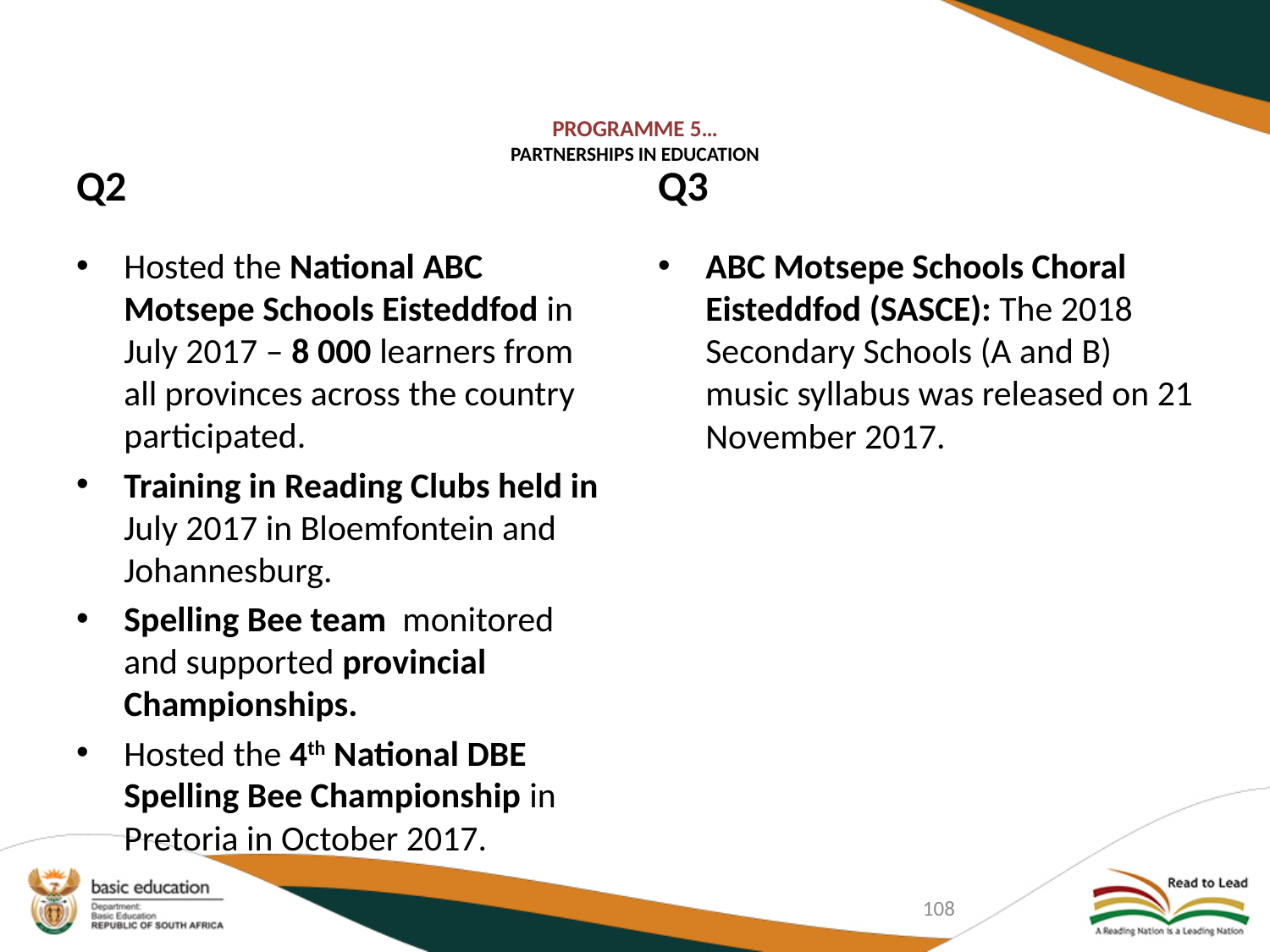

# PROGRAMME 5… PARTNERSHIPS IN EDUCATION
Q2
Q3
Hosted the National ABC Motsepe Schools Eisteddfod in July 2017 – 8 000 learners from all provinces across the country participated.
Training in Reading Clubs held in July 2017 in Bloemfontein and Johannesburg.
Spelling Bee team  monitored and supported provincial Championships.
Hosted the 4th National DBE Spelling Bee Championship in Pretoria in October 2017.

ABC Motsepe Schools Choral Eisteddfod (SASCE): The 2018 Secondary Schools (A and B) music syllabus was released on 21 November 2017.

108